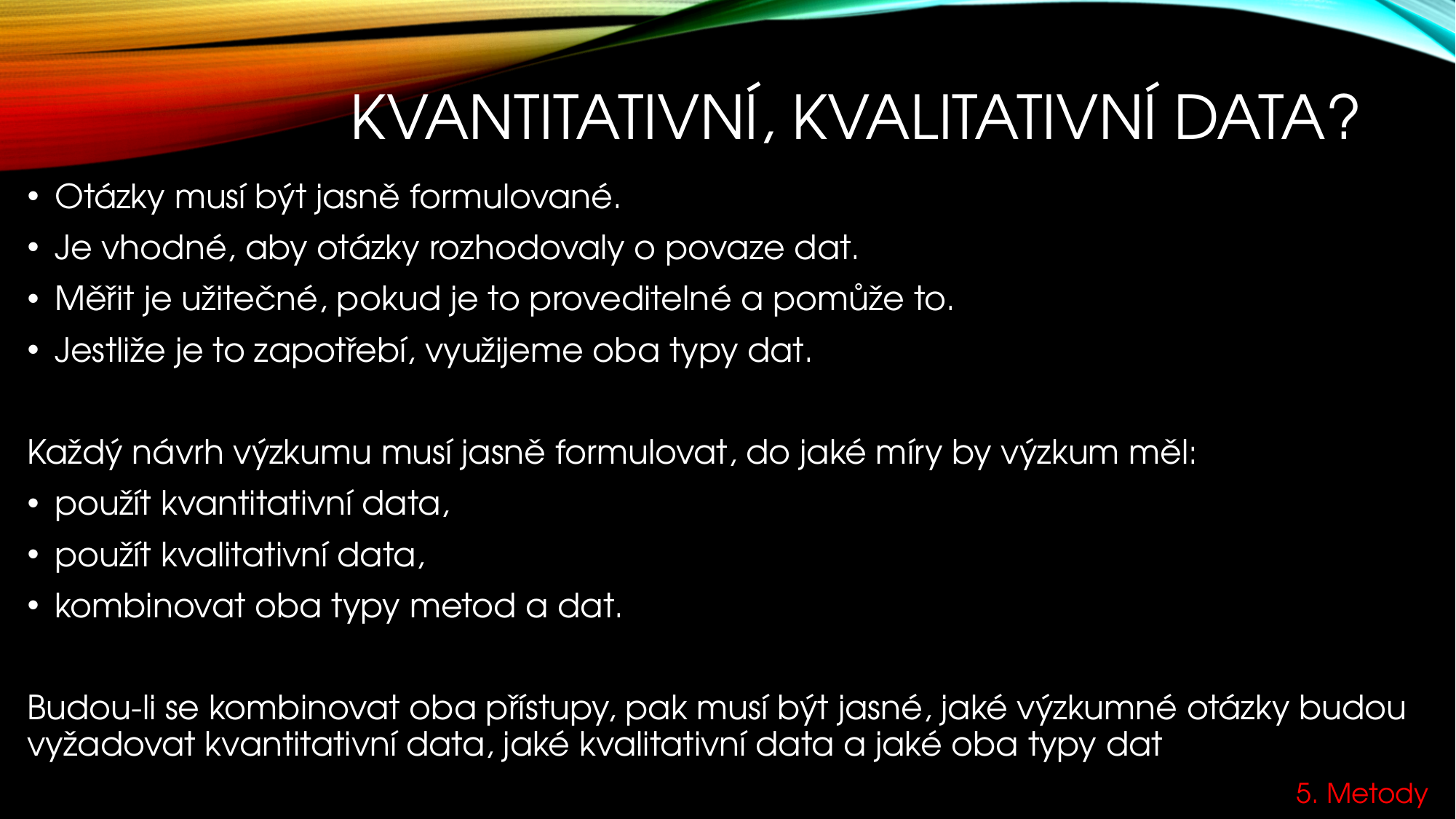

# Kvantitativní, kvalitativní data?
Otázky musí být jasně formulované.
Je vhodné, aby otázky rozhodovaly o povaze dat.
Měřit je užitečné, pokud je to proveditelné a pomůže to.
Jestliže je to zapotřebí, využijeme oba typy dat.

Každý návrh výzkumu musí jasně formulovat, do jaké míry by výzkum měl:
použít kvantitativní data,
použít kvalitativní data,
kombinovat oba typy metod a dat.

Budou-li se kombinovat oba přístupy, pak musí být jasné, jaké výzkumné otázky budou vyžadovat kvantitativní data, jaké kvalitativní data a jaké oba typy dat

5. Metody